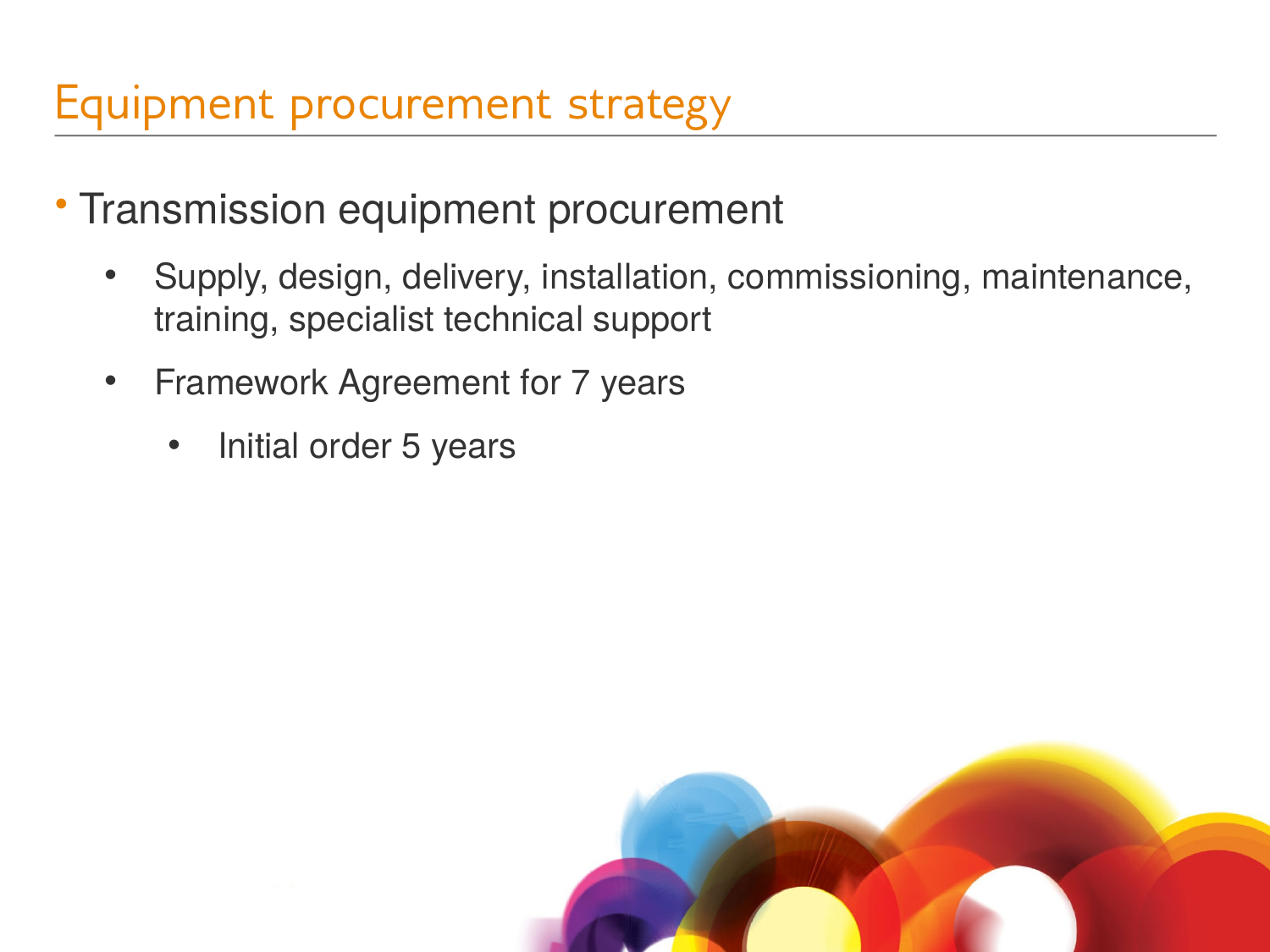

# Equipment procurement strategy
Transmission equipment procurement
Supply, design, delivery, installation, commissioning, maintenance, training, specialist technical support
Framework Agreement for 7 years
Initial order 5 years